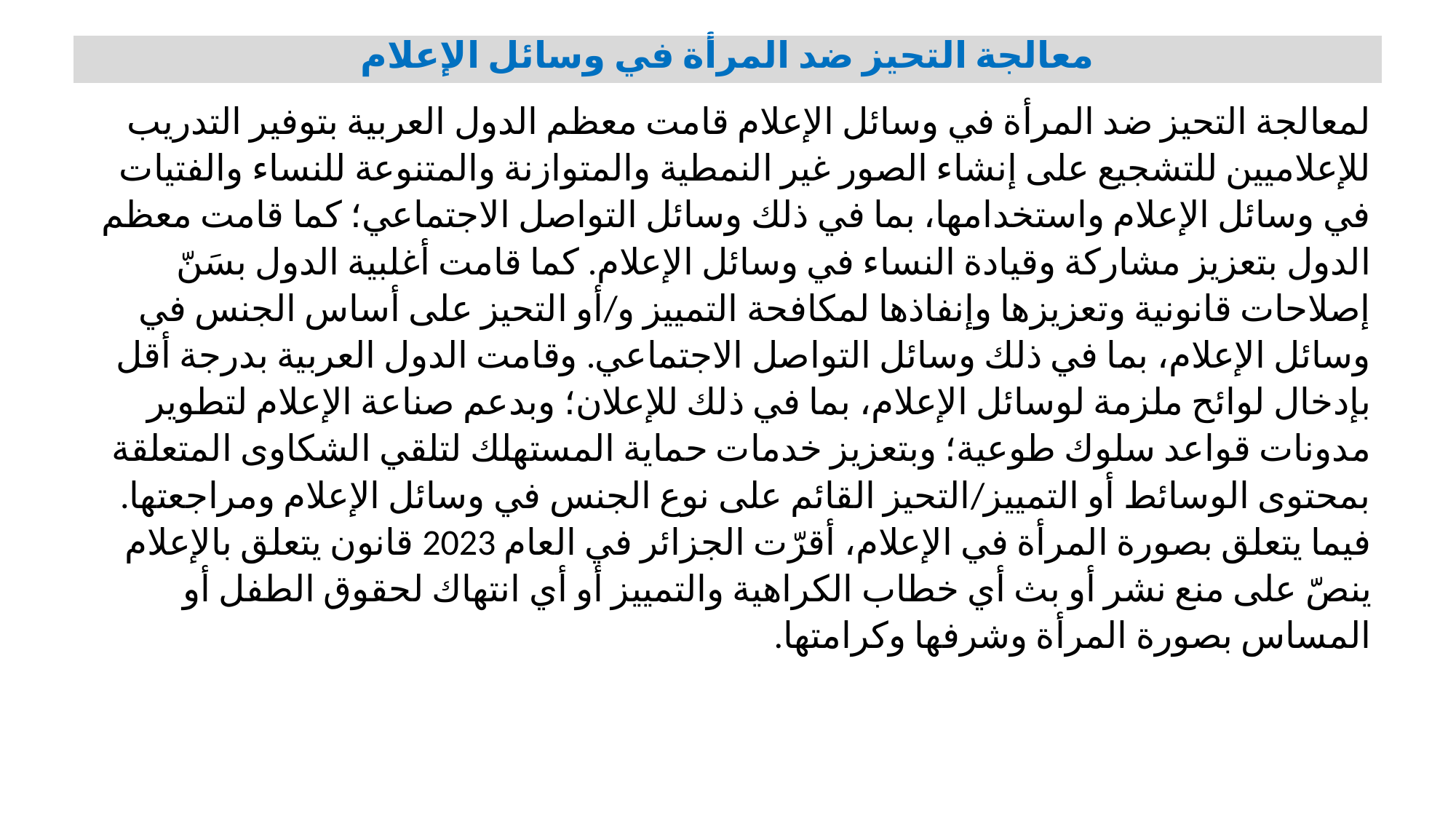

| معالجة التحيز ضد المرأة في وسائل الإعلام |
| --- |
لمعالجة التحيز ضد المرأة في وسائل الإعلام قامت معظم الدول العربية بتوفير التدريب للإعلاميين للتشجيع على إنشاء الصور غير النمطية والمتوازنة والمتنوعة للنساء والفتيات في وسائل الإعلام واستخدامها، بما في ذلك وسائل التواصل الاجتماعي؛ كما قامت معظم الدول بتعزيز مشاركة وقيادة النساء في وسائل الإعلام. كما قامت أغلبية الدول بسَنّ إصلاحات قانونية وتعزيزها وإنفاذها لمكافحة التمييز و/أو التحيز على أساس الجنس في وسائل الإعلام، بما في ذلك وسائل التواصل الاجتماعي. وقامت الدول العربية بدرجة أقل بإدخال لوائح ملزمة لوسائل الإعلام، بما في ذلك للإعلان؛ وبدعم صناعة الإعلام لتطوير مدونات قواعد سلوك طوعية؛ وبتعزيز خدمات حماية المستهلك لتلقي الشكاوى المتعلقة بمحتوى الوسائط أو التمييز/التحيز القائم على نوع الجنس في وسائل الإعلام ومراجعتها. فيما يتعلق بصورة المرأة في الإعلام، أقرّت الجزائر في العام 2023 قانون يتعلق بالإعلام ينصّ على منع نشر أو بث أي خطاب الكراهية والتمييز أو أي انتهاك لحقوق الطفل أو المساس بصورة المرأة وشرفها وكرامتها.